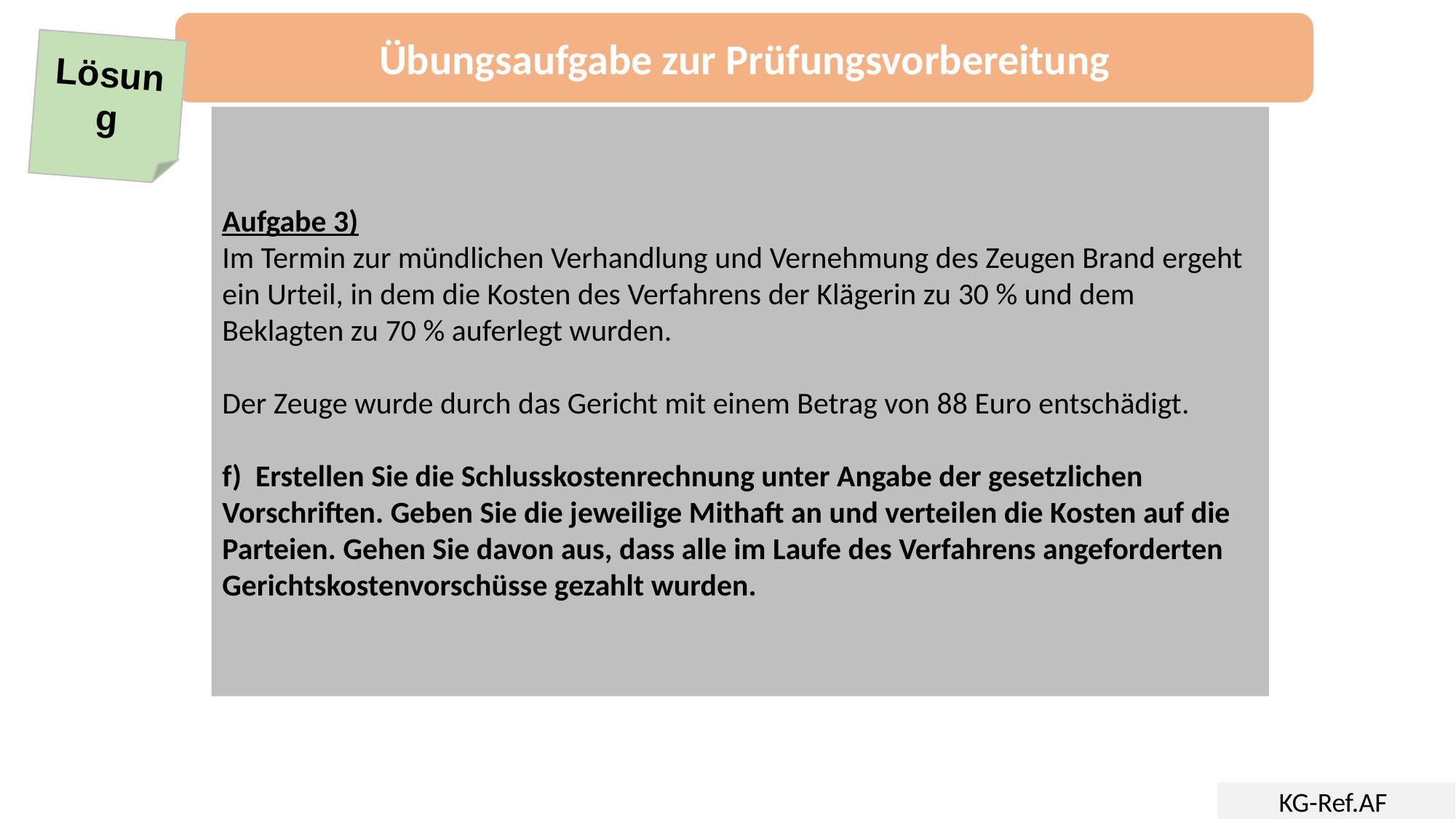

Übungsaufgabe zur Prüfungsvorbereitung
Lösung
Aufgabe 3)
Im Termin zur mündlichen Verhandlung und Vernehmung des Zeugen Brand ergeht ein Urteil, in dem die Kosten des Verfahrens der Klägerin zu 30 % und dem Beklagten zu 70 % auferlegt wurden.

Der Zeuge wurde durch das Gericht mit einem Betrag von 88 Euro entschädigt.

f)  Erstellen Sie die Schlusskostenrechnung unter Angabe der gesetzlichen Vorschriften. Geben Sie die jeweilige Mithaft an und verteilen die Kosten auf die Parteien. Gehen Sie davon aus, dass alle im Laufe des Verfahrens angeforderten Gerichtskostenvorschüsse gezahlt wurden.

KG-Ref.AF